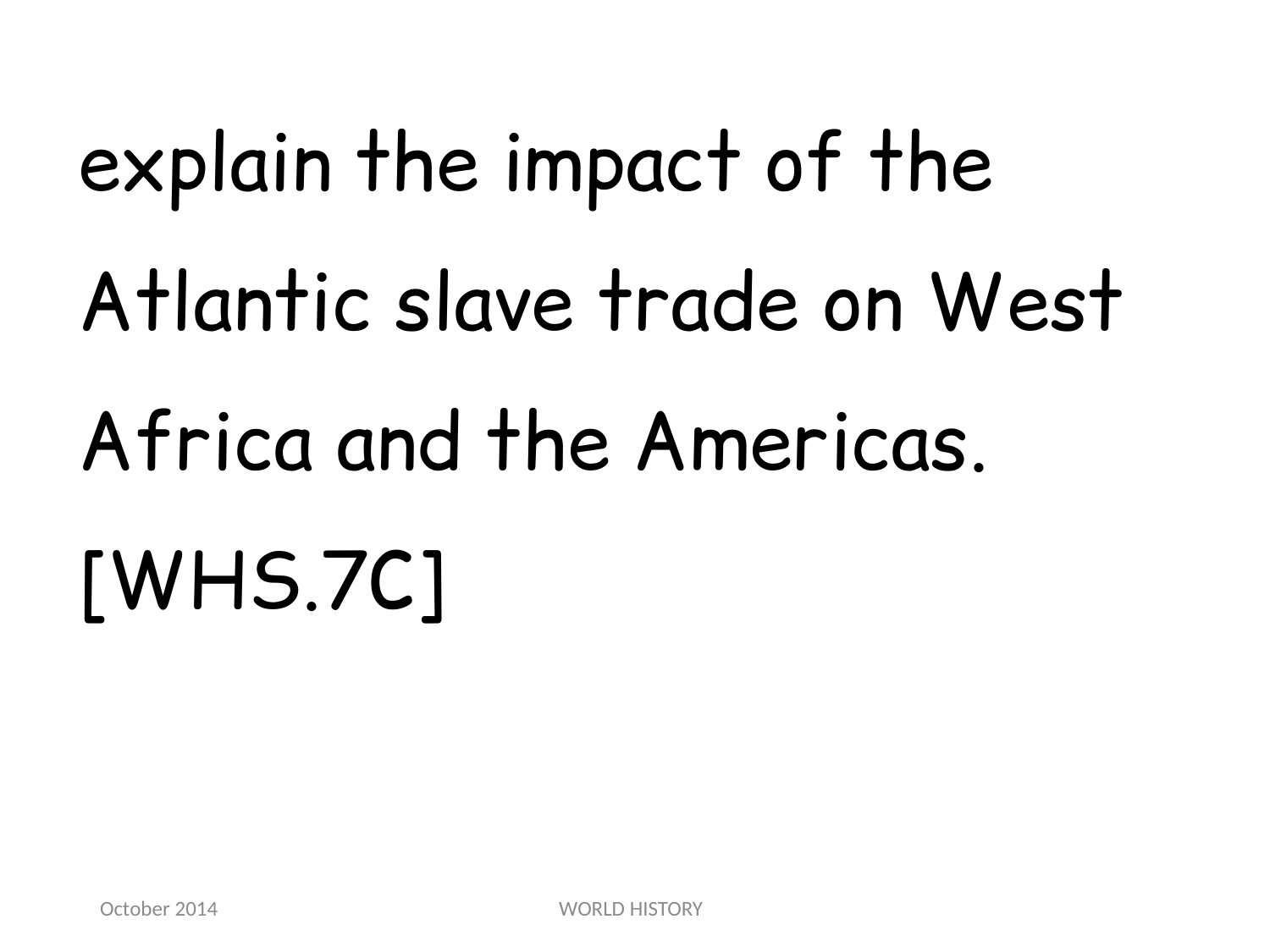

explain the impact of the Atlantic slave trade on West Africa and the Americas.[WHS.7C]
October 2014
WORLD HISTORY